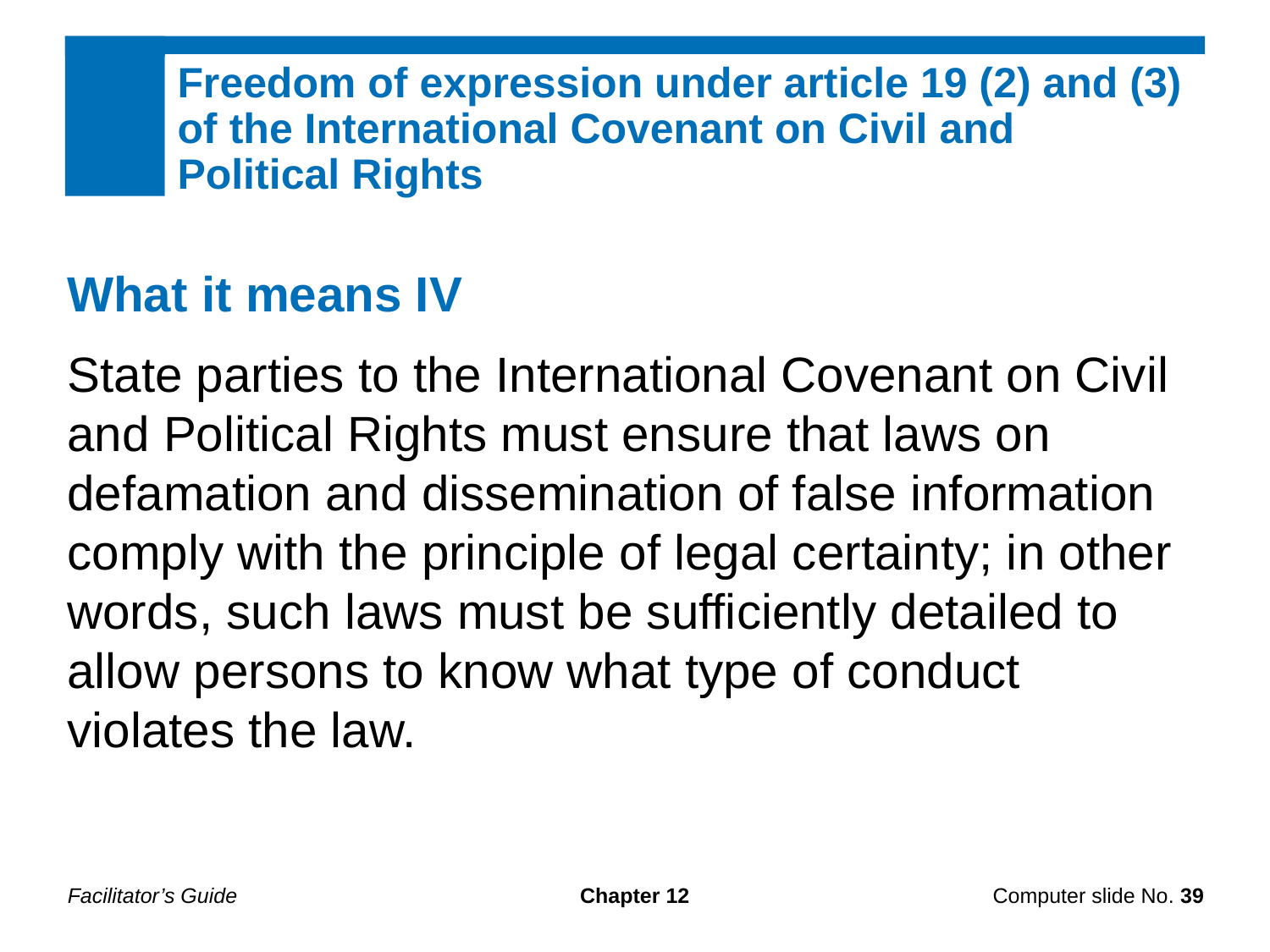

Freedom of expression under article 19 (2) and (3) of the International Covenant on Civil and
Political Rights
What it means IV
State parties to the International Covenant on Civil and Political Rights must ensure that laws on defamation and dissemination of false information comply with the principle of legal certainty; in other words, such laws must be sufficiently detailed to allow persons to know what type of conduct violates the law.
Facilitator’s Guide
Chapter 12
Computer slide No. 39